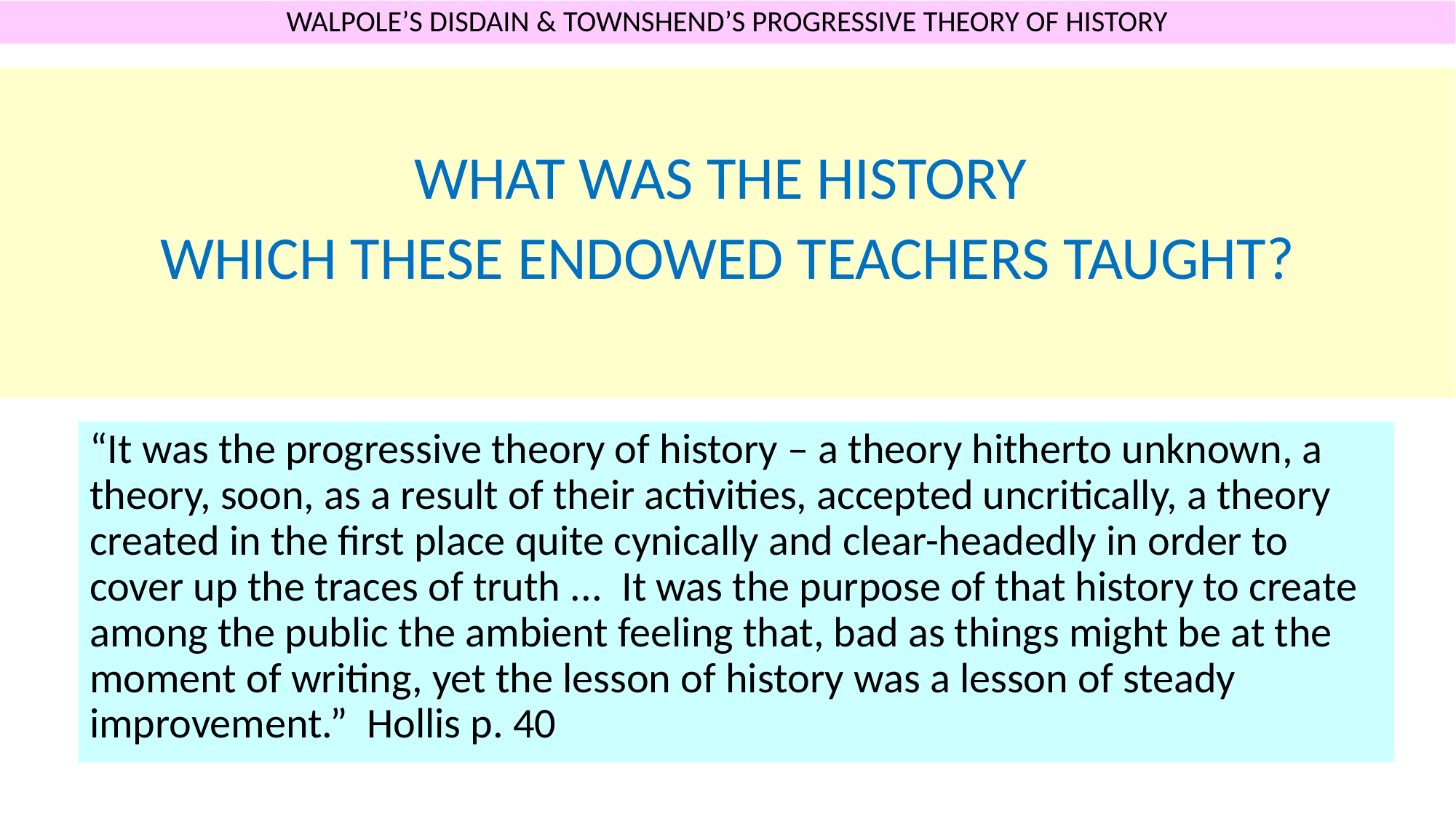

# WALPOLE’S DISDAIN & TOWNSHEND’S PROGRESSIVE THEORY OF HISTORY

WHAT WAS THE HISTORY
WHICH THESE ENDOWED TEACHERS TAUGHT?
“It was the progressive theory of history – a theory hitherto unknown, a theory, soon, as a result of their activities, accepted uncritically, a theory created in the first place quite cynically and clear-headedly in order to cover up the traces of truth ...  It was the purpose of that history to create among the public the ambient feeling that, bad as things might be at the moment of writing, yet the lesson of history was a lesson of steady improvement.”  Hollis p. 40